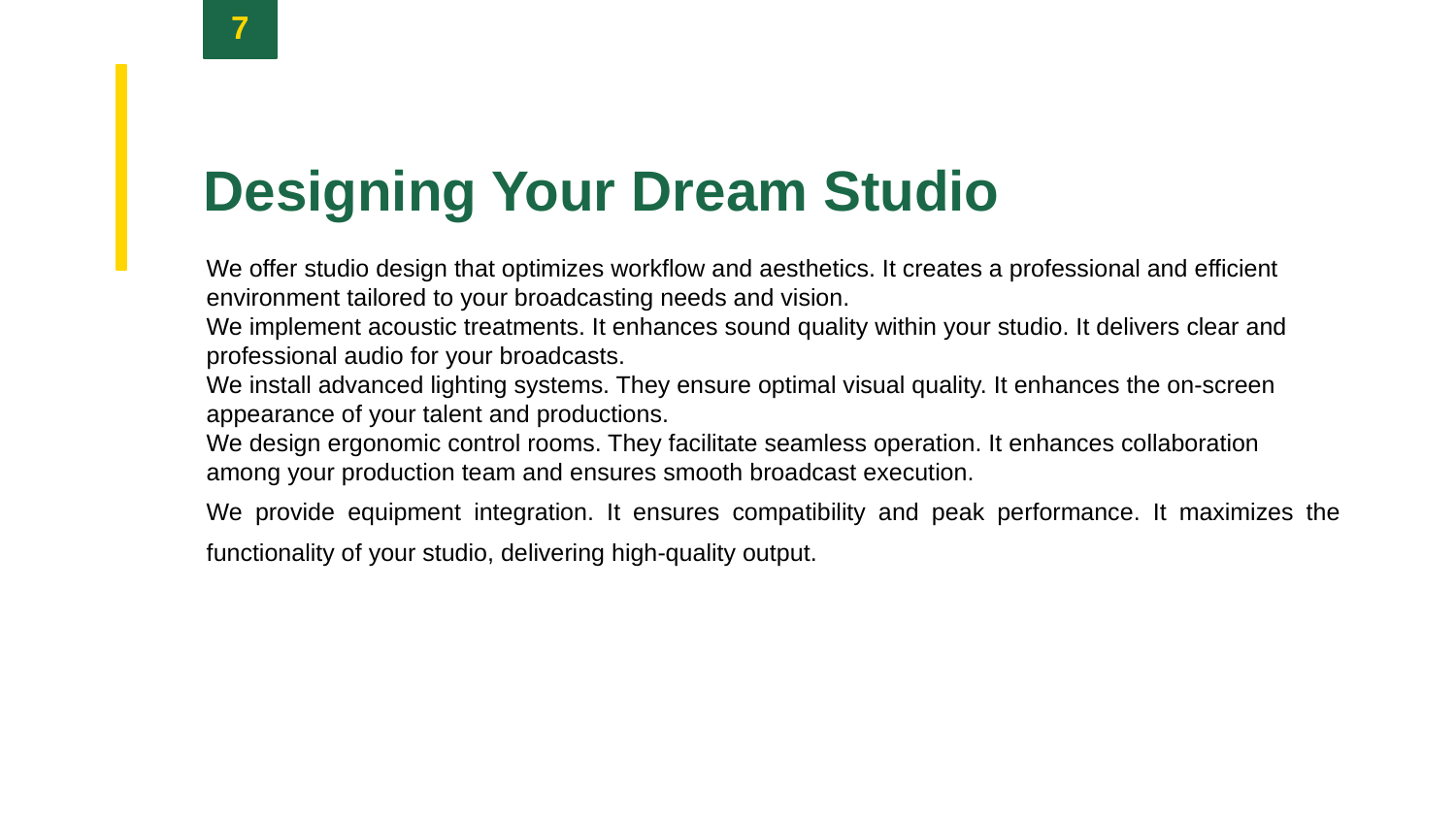

7

Designing Your Dream Studio
We offer studio design that optimizes workflow and aesthetics. It creates a professional and efficient environment tailored to your broadcasting needs and vision.
We implement acoustic treatments. It enhances sound quality within your studio. It delivers clear and professional audio for your broadcasts.
We install advanced lighting systems. They ensure optimal visual quality. It enhances the on-screen appearance of your talent and productions.
We design ergonomic control rooms. They facilitate seamless operation. It enhances collaboration among your production team and ensures smooth broadcast execution.
We provide equipment integration. It ensures compatibility and peak performance. It maximizes the functionality of your studio, delivering high-quality output.